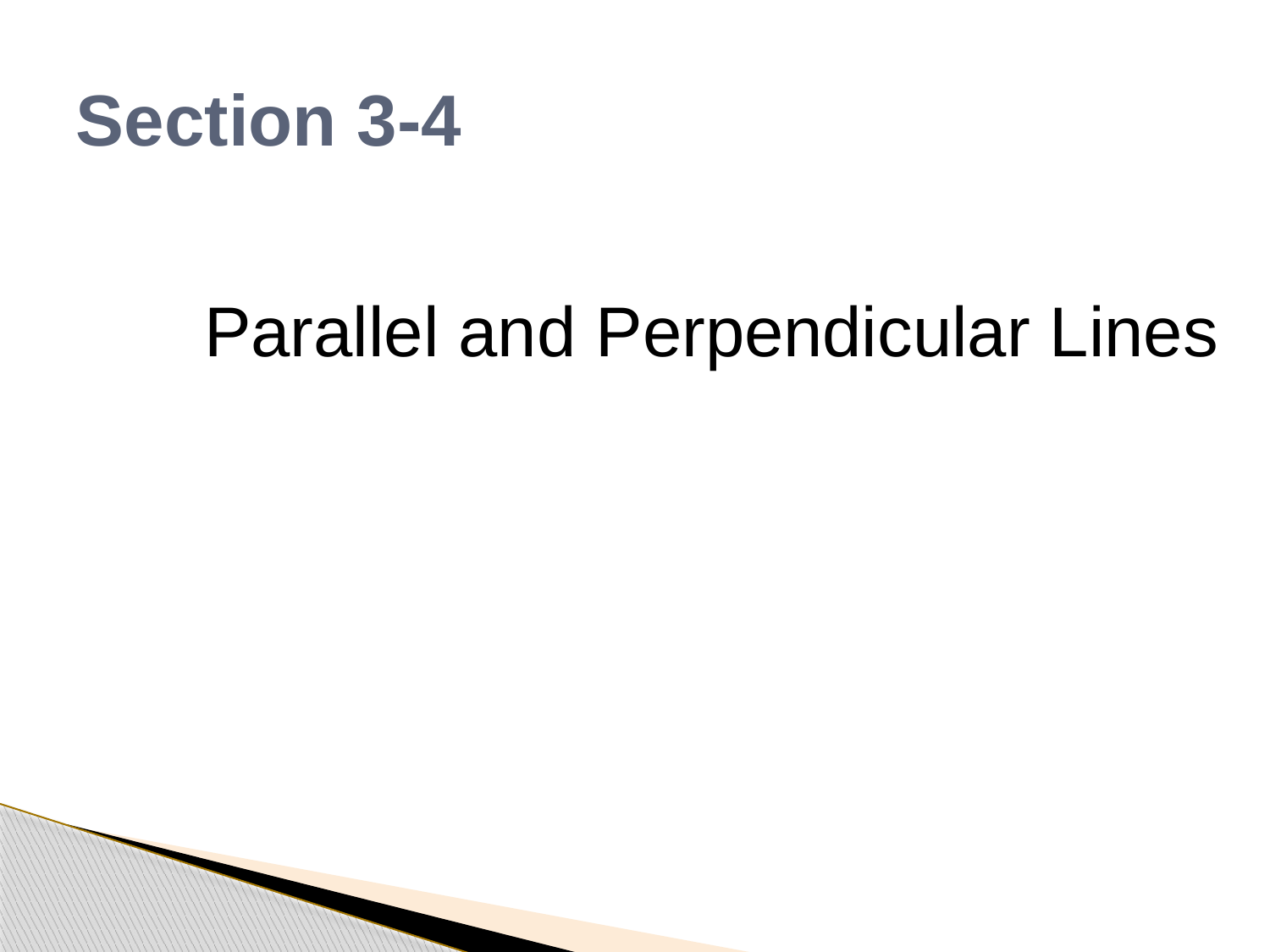

# Section 3-4
Parallel and Perpendicular Lines